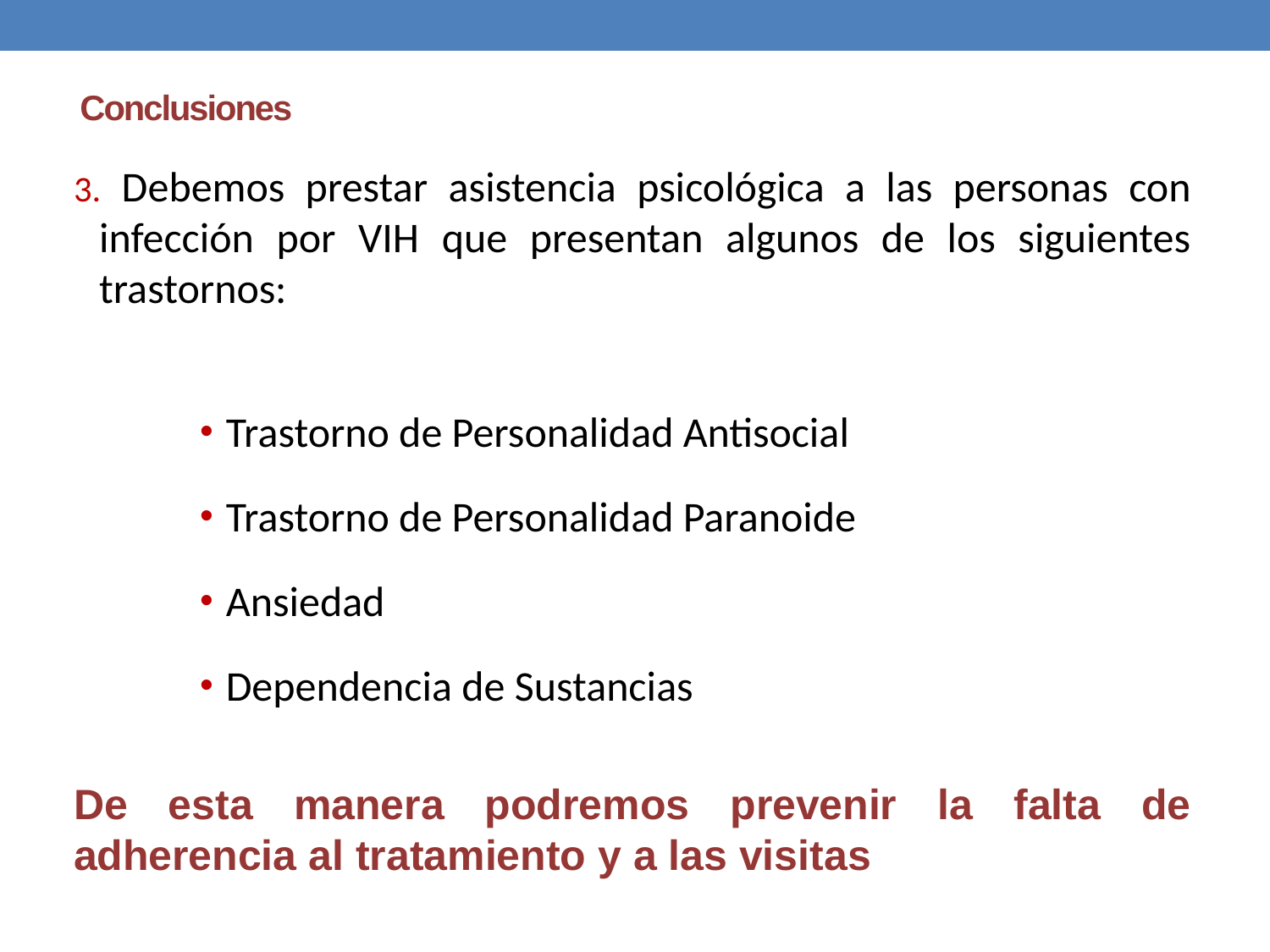

# Conclusiones
 Debemos prestar asistencia psicológica a las personas con infección por VIH que presentan algunos de los siguientes trastornos:

Trastorno de Personalidad Antisocial
Trastorno de Personalidad Paranoide
Ansiedad
Dependencia de Sustancias

De esta manera podremos prevenir la falta de adherencia al tratamiento y a las visitas